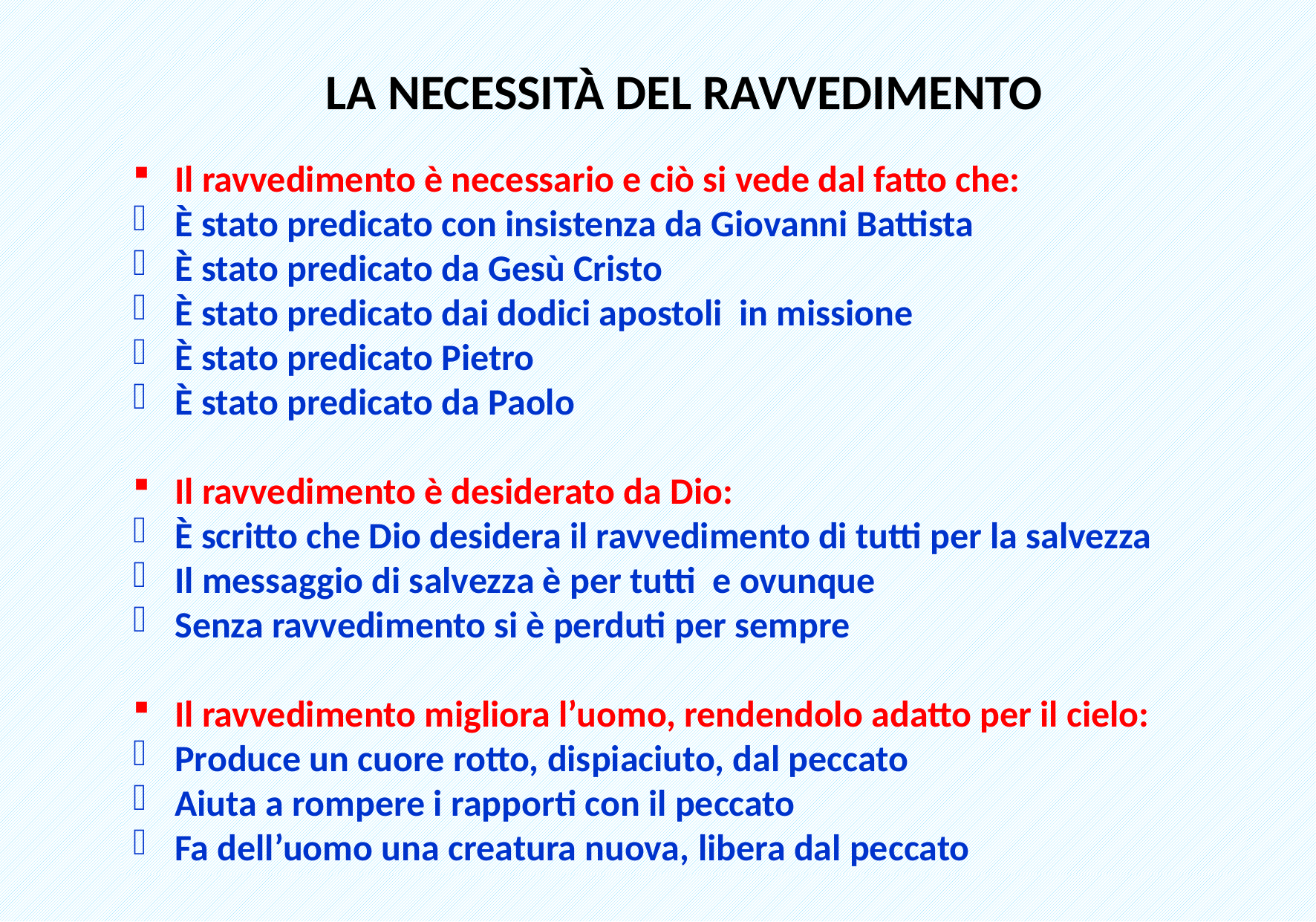

LA NECESSITà DEL RAVVEDIMENTO

Il ravvedimento è necessario e ciò si vede dal fatto che:
È stato predicato con insistenza da Giovanni Battista
È stato predicato da Gesù Cristo
È stato predicato dai dodici apostoli  in missione
È stato predicato Pietro
È stato predicato da Paolo

Il ravvedimento è desiderato da Dio:
È scritto che Dio desidera il ravvedimento di tutti per la salvezza
Il messaggio di salvezza è per tutti  e ovunque
Senza ravvedimento si è perduti per sempre

Il ravvedimento migliora l’uomo, rendendolo adatto per il cielo:
Produce un cuore rotto, dispiaciuto, dal peccato
Aiuta a rompere i rapporti con il peccato
Fa dell’uomo una creatura nuova, libera dal peccato